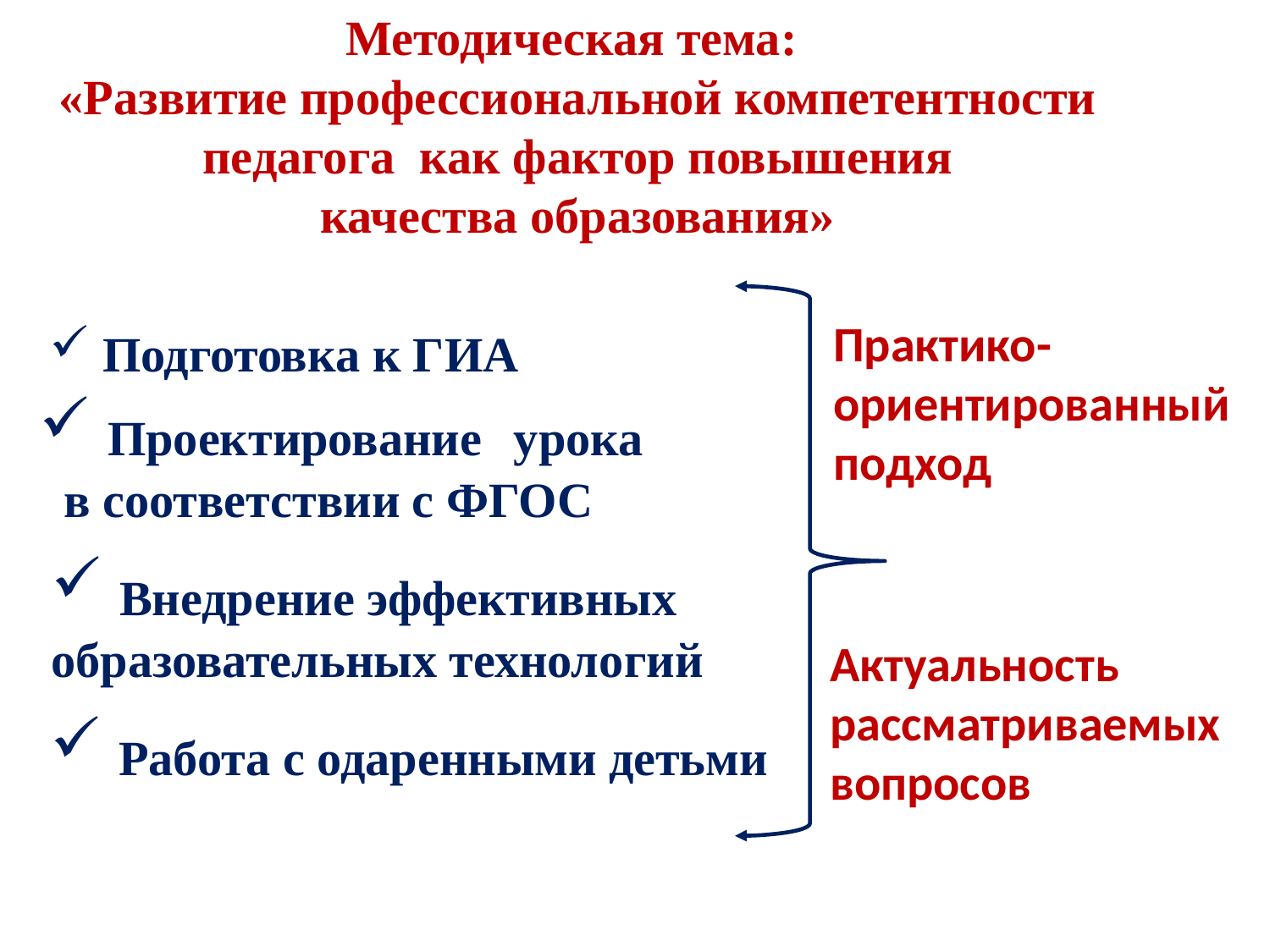

Методическая тема:
«Развитие профессиональной компетентности
 педагога  как фактор повышения
качества образования»

Практико-
ориентированный
подход
 Подготовка к ГИА
 Проектирование  урока
  в соответствии с ФГОС
 Внедрение эффективных
образовательных технологий
Актуальность
рассматриваемых
вопросов
 Работа с одаренными детьми